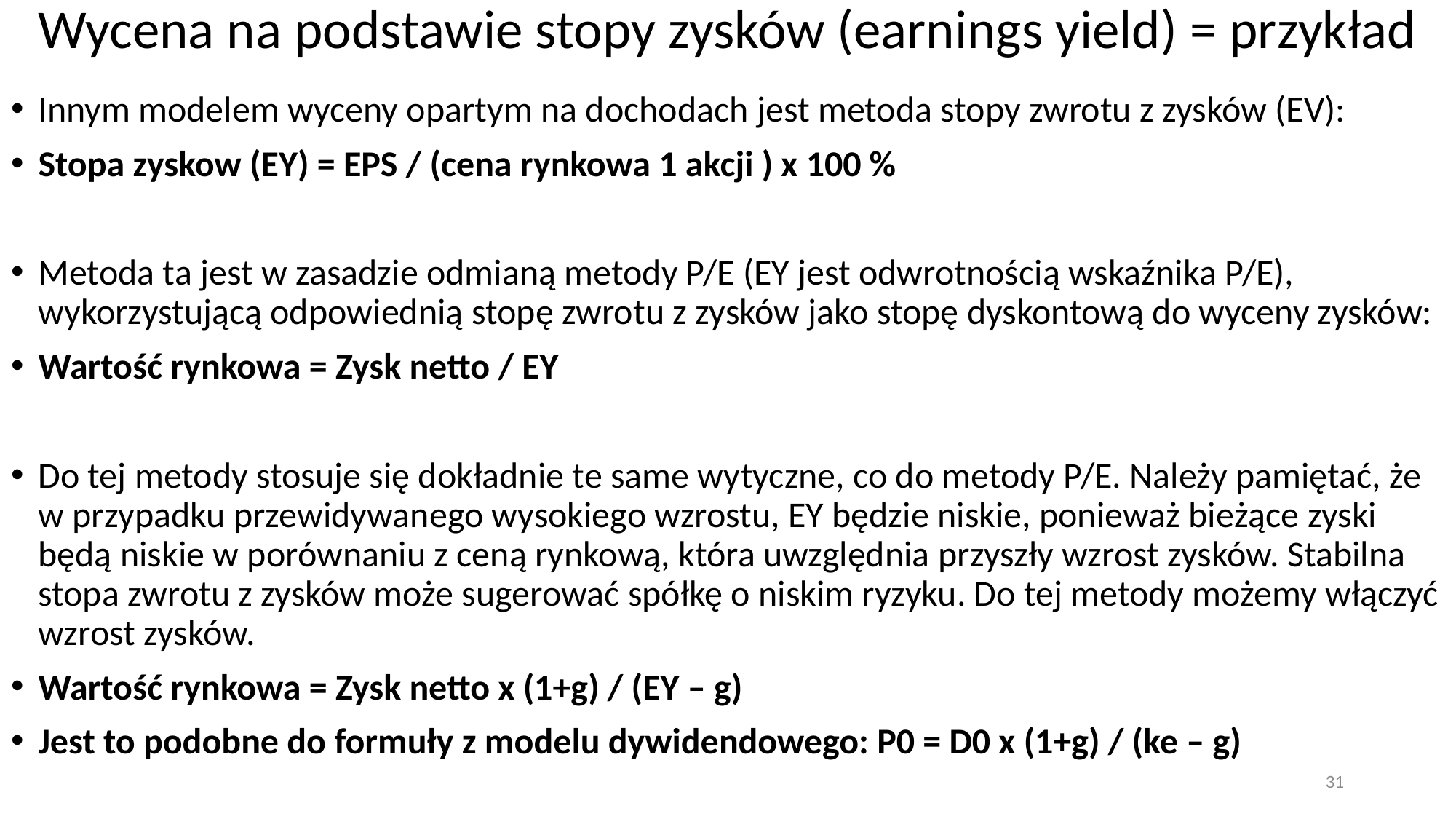

# Wycena na podstawie stopy zysków (earnings yield) = przykład
Innym modelem wyceny opartym na dochodach jest metoda stopy zwrotu z zysków (EV):
Stopa zyskow (EY) = EPS / (cena rynkowa 1 akcji ) x 100 %

Metoda ta jest w zasadzie odmianą metody P/E (EY jest odwrotnością wskaźnika P/E), wykorzystującą odpowiednią stopę zwrotu z zysków jako stopę dyskontową do wyceny zysków:
Wartość rynkowa = Zysk netto / EY

Do tej metody stosuje się dokładnie te same wytyczne, co do metody P/E. Należy pamiętać, że w przypadku przewidywanego wysokiego wzrostu, EY będzie niskie, ponieważ bieżące zyski będą niskie w porównaniu z ceną rynkową, która uwzględnia przyszły wzrost zysków. Stabilna stopa zwrotu z zysków może sugerować spółkę o niskim ryzyku. Do tej metody możemy włączyć wzrost zysków.
Wartość rynkowa = Zysk netto x (1+g) / (EY – g)
Jest to podobne do formuły z modelu dywidendowego: P0 = D0 x (1+g) / (ke – g)
31